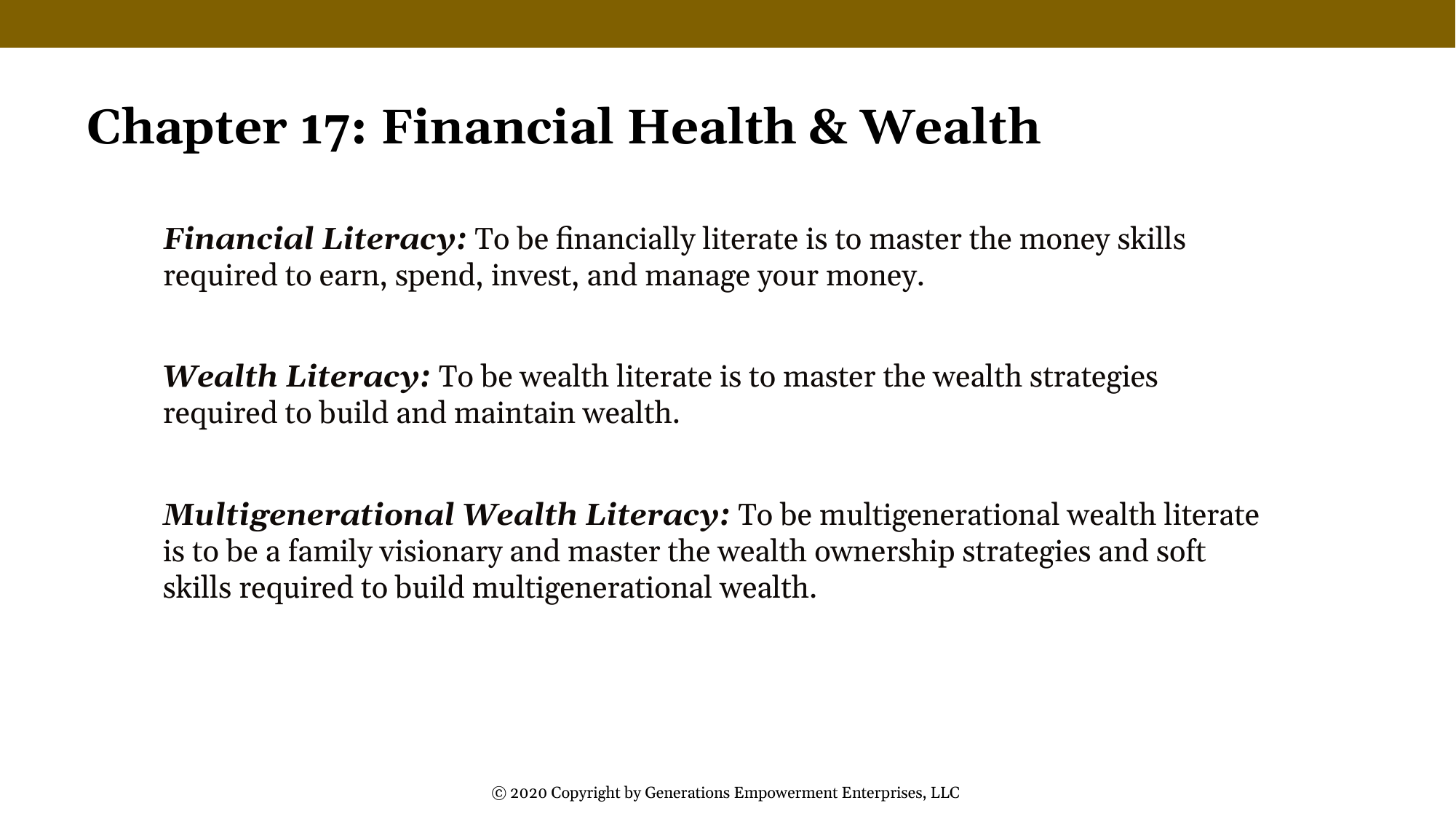

Chapter 17: Financial Health & Wealth
Financial Literacy: To be financially literate is to master the money skills required to earn, spend, invest, and manage your money.
Wealth Literacy: To be wealth literate is to master the wealth strategies required to build and maintain wealth.
Multigenerational Wealth Literacy: To be multigenerational wealth literate is to be a family visionary and master the wealth ownership strategies and soft skills required to build multigenerational wealth.
© 2020 Copyright by Generations Empowerment Enterprises, LLC